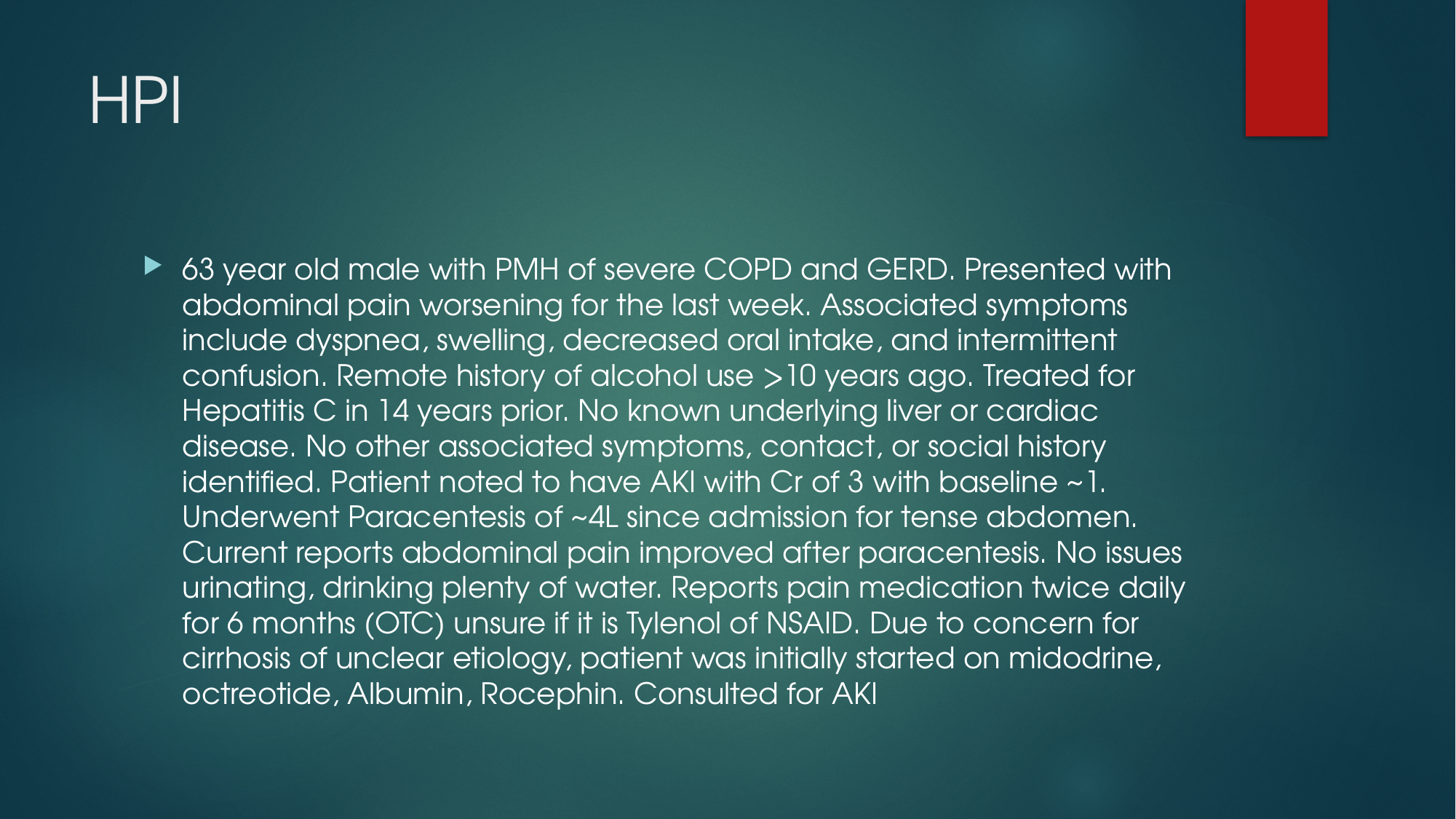

# HPI
63 year old male with PMH of severe COPD and GERD. Presented with abdominal pain worsening for the last week. Associated symptoms include dyspnea, swelling, decreased oral intake, and intermittent confusion. Remote history of alcohol use >10 years ago. Treated for Hepatitis C in 14 years prior. No known underlying liver or cardiac disease. No other associated symptoms, contact, or social history identified. Patient noted to have AKI with Cr of 3 with baseline ~1. Underwent Paracentesis of ~4L since admission for tense abdomen. Current reports abdominal pain improved after paracentesis. No issues urinating, drinking plenty of water. Reports pain medication twice daily for 6 months (OTC) unsure if it is Tylenol of NSAID. Due to concern for cirrhosis of unclear etiology, patient was initially started on midodrine, octreotide, Albumin, Rocephin. Consulted for AKI